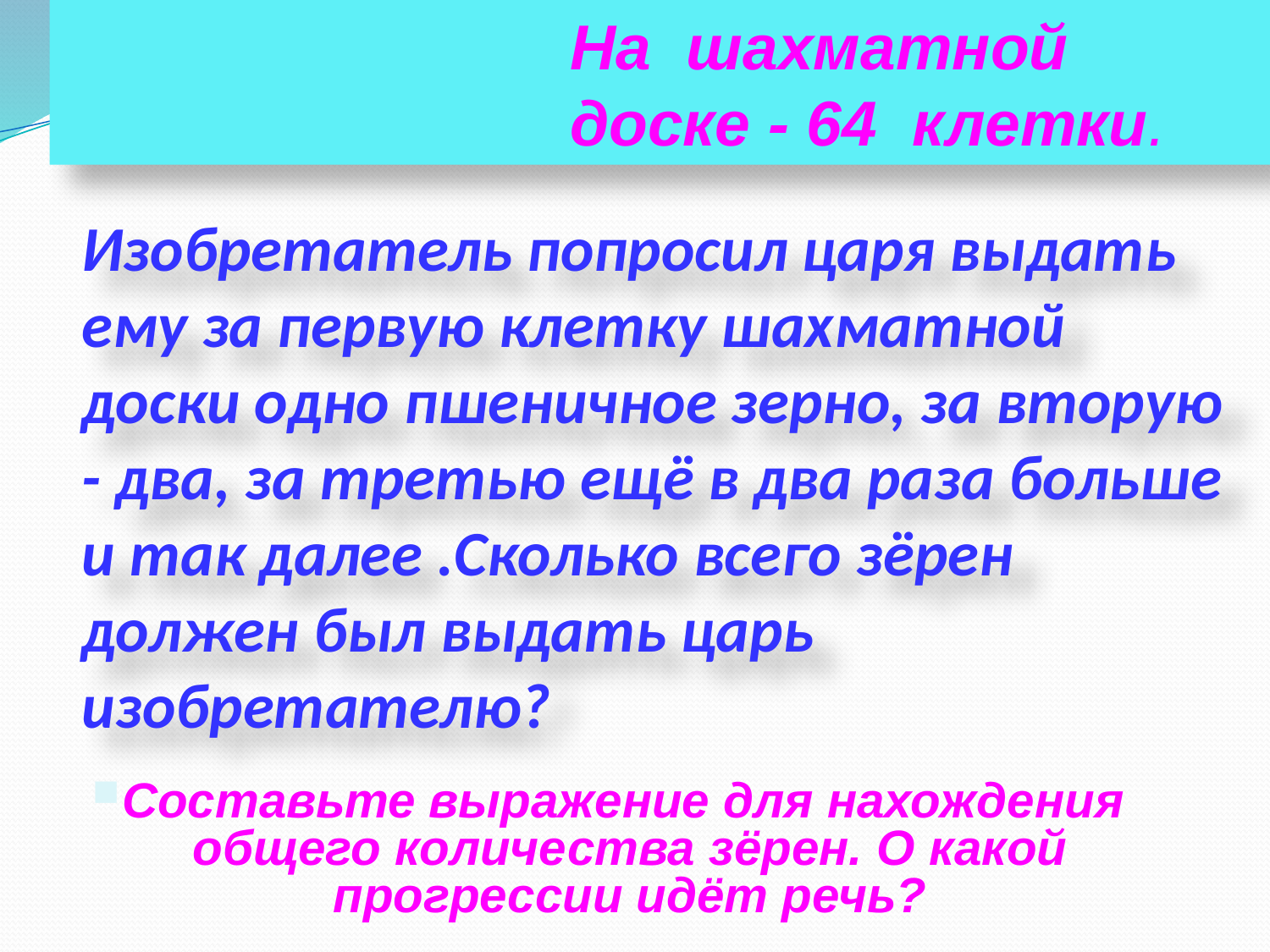

На  шахматной  доске - 64  клетки.
Изобретатель попросил царя выдать ему за первую клетку шахматной доски одно пшеничное зерно, за вторую - два, за третью ещё в два раза больше и так далее .Сколько всего зёрен должен был выдать царь изобретателю?
Составьте выражение для нахождения  общего количества зёрен. О какой прогрессии идёт речь?